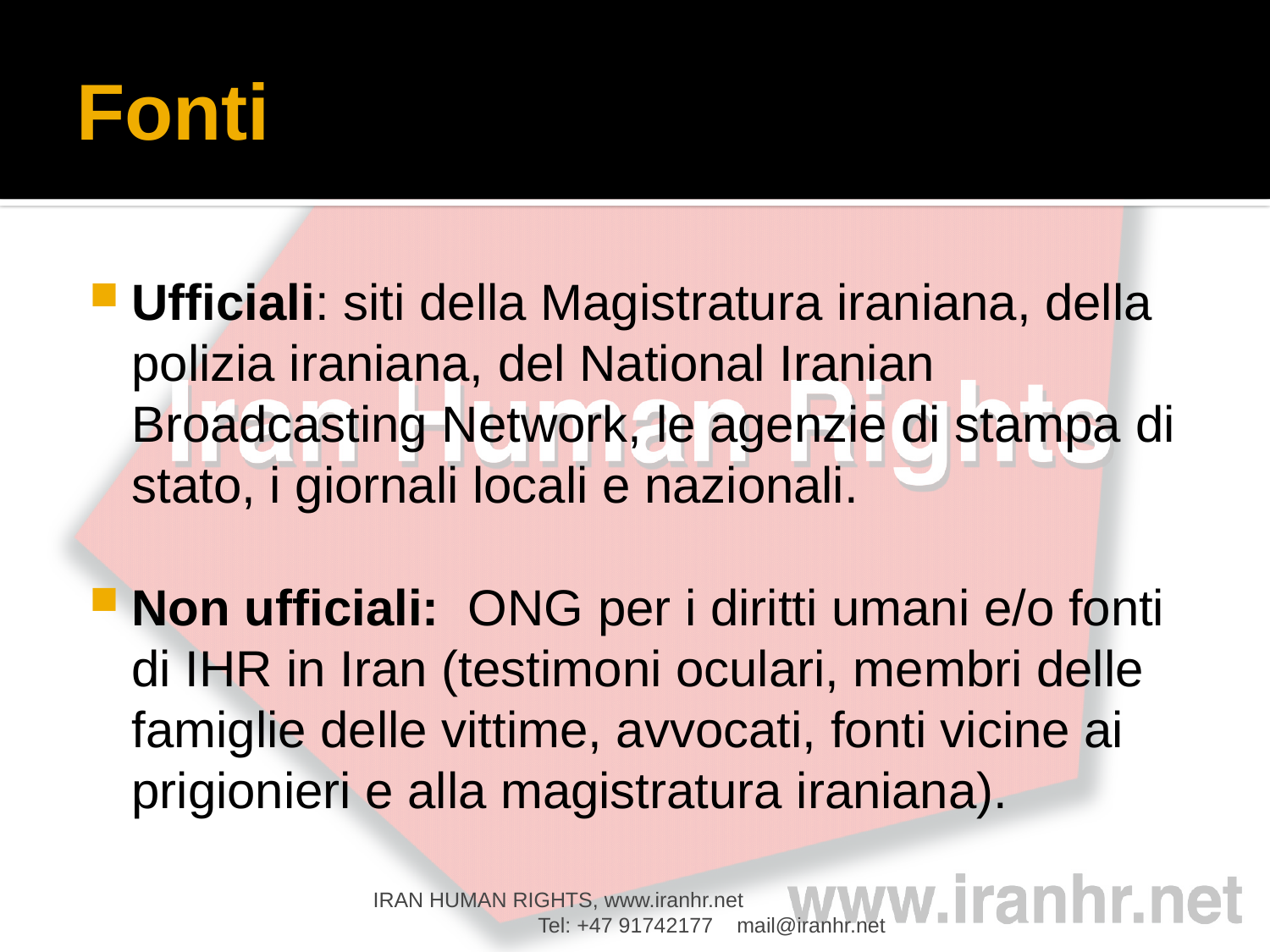

# Fonti

Ufficiali: siti della Magistratura iraniana, della polizia iraniana, del National Iranian Broadcasting Network, le agenzie di stampa di stato, i giornali locali e nazionali.

Non ufficiali:  ONG per i diritti umani e/o fonti di IHR in Iran (testimoni oculari, membri delle famiglie delle vittime, avvocati, fonti vicine ai prigionieri e alla magistratura iraniana).

IRAN HUMAN RIGHTS, www.iranhr.net                                                                                             Tel: +47 91742177    mail@iranhr.net